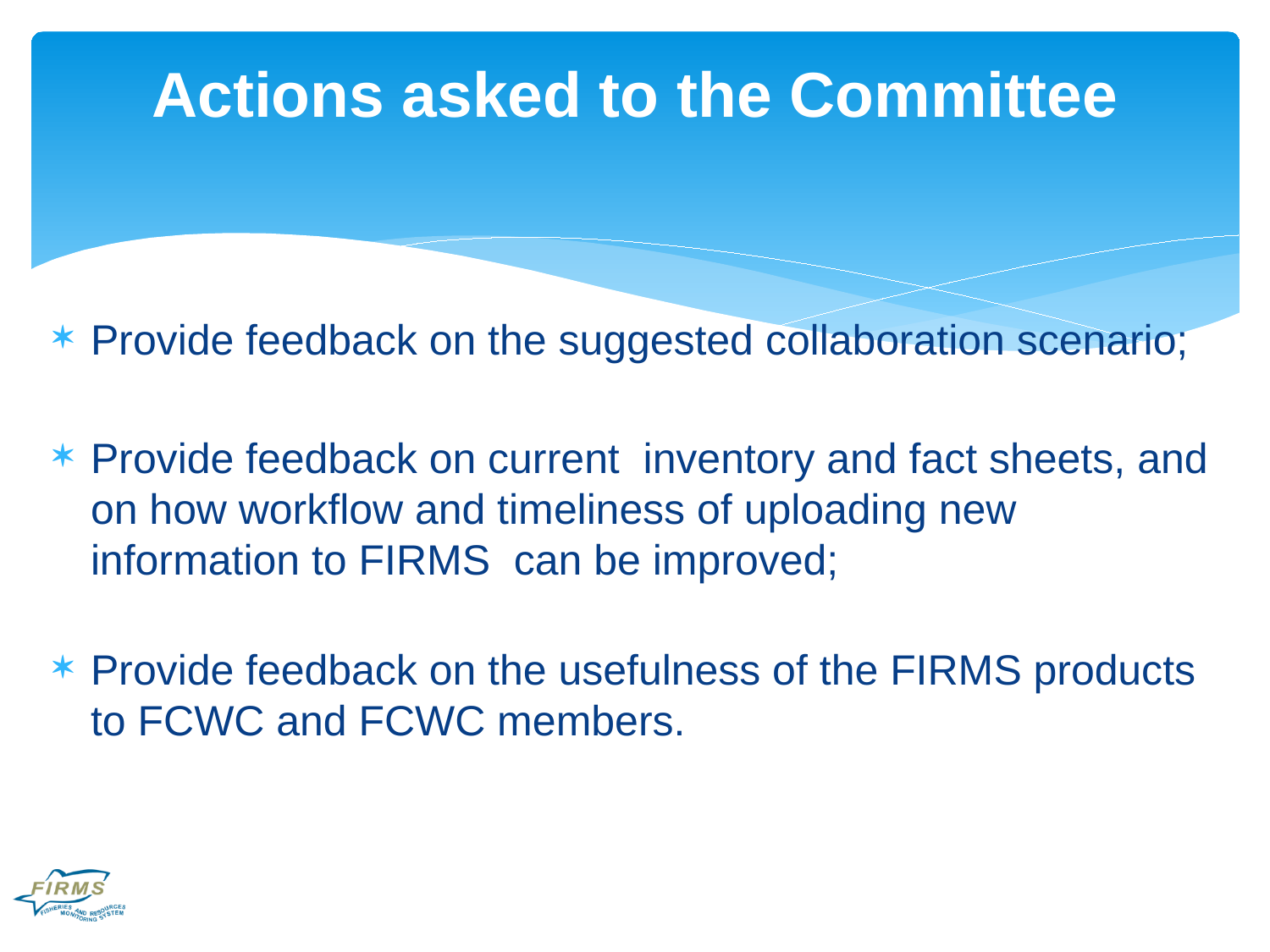

# Actions asked to the Committee
Provide feedback on the suggested collaboration scenario;

Provide feedback on current  inventory and fact sheets, and on how workflow and timeliness of uploading new information to FIRMS  can be improved;
Provide feedback on the usefulness of the FIRMS products to FCWC and FCWC members.